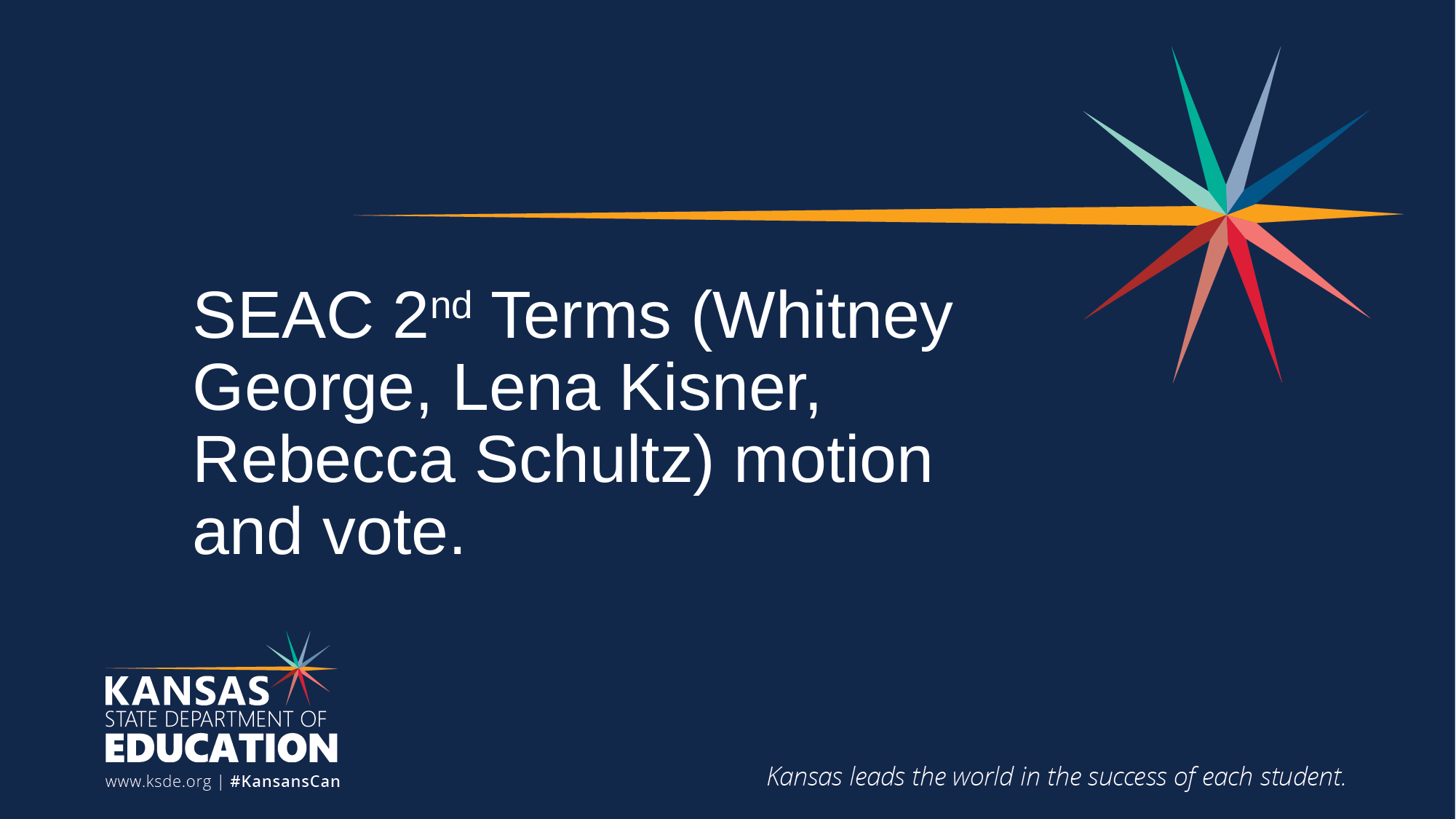

# SEAC 2nd Terms (Whitney George, Lena Kisner, Rebecca Schultz) motion and vote.